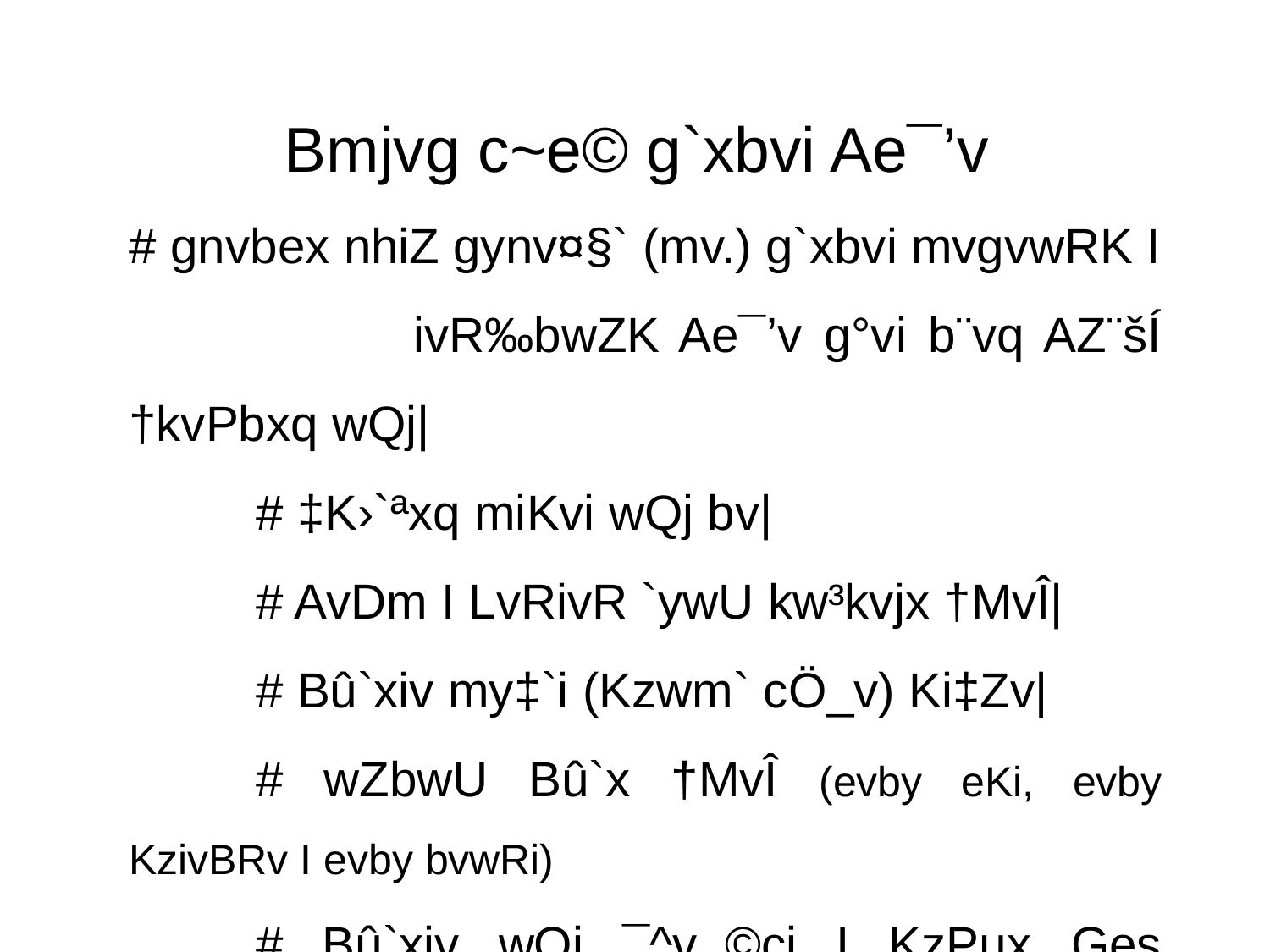

Bmjvg c~e© g`xbvi Ae¯’v
# gnvbex nhiZ gynv¤§` (mv.) g`xbvi mvgvwRK I
             ivR‰bwZK Ae¯’v g°vi b¨vq AZ¨šÍ †kvPbxq wQj|
	# ‡K›`ªxq miKvi wQj bv|
	# AvDm I LvRivR `ywU kw³kvjx †MvÎ|
	# Bû`xiv my‡`i (Kzwm` cÖ_v) Ki‡Zv|
	# wZbwU Bû`x †MvÎ (evby eKi, evby KzivBRv I evby bvwRi)
	# Bû`xiv wQj ¯^v_©ci I KzPµx Ges Ab¨vb¨ †MvÎ I
	    RbMb D‡ØM msk‡q w`bvwbcvZ|